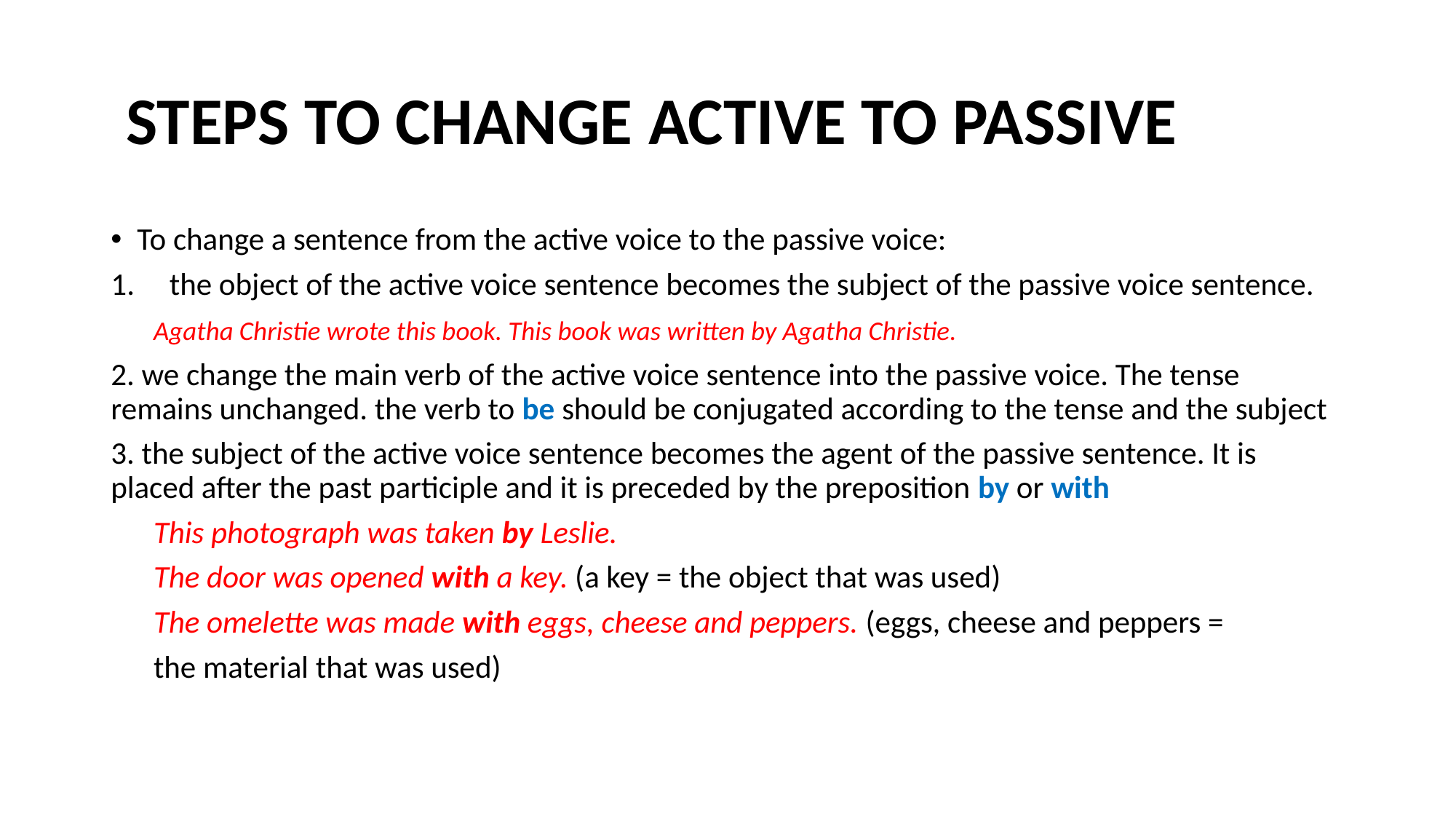

# STEPS TO CHANGE ACTIVE TO PASSIVE
To change a sentence from the active voice to the passive voice:
the object of the active voice sentence becomes the subject of the passive voice sentence.
      Agatha Christie wrote this book. This book was written by Agatha Christie.
2. we change the main verb of the active voice sentence into the passive voice. The tense remains unchanged. the verb to be should be conjugated according to the tense and the subject
3. the subject of the active voice sentence becomes the agent of the passive sentence. It is placed after the past participle and it is preceded by the preposition by or with
      This photograph was taken by Leslie.
      The door was opened with a key. (a key = the object that was used)
      The omelette was made with eggs, cheese and peppers. (eggs, cheese and peppers =
      the material that was used)